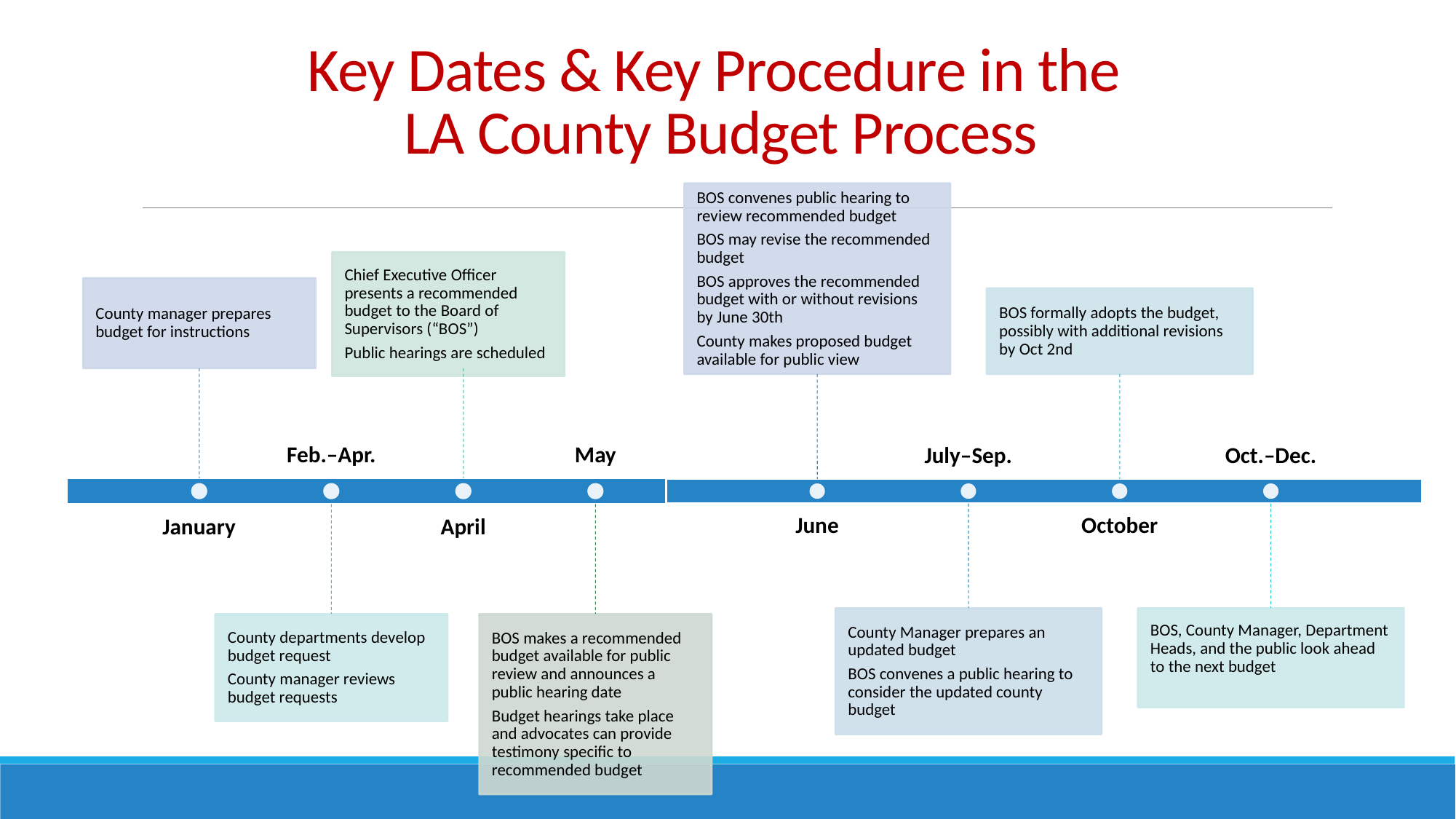

# Key Dates & Key Procedure in the LA County Budget Process
January
County manager prepares budget for instructions
Feb.–Apr.
County departments develop budget request
County manager reviews budget requests
April
Chief Executive Officer presents a recommended budget to the Board of Supervisors (“BOS”)
Public hearings are scheduled
May
BOS makes a recommended budget available for public review and announces a public hearing date
Budget hearings take place and advocates can provide testimony specific to recommended budget
June
BOS convenes public hearing to review recommended budget
BOS may revise the recommended budget
BOS approves the recommended budget with or without revisions by June 30th
County makes proposed budget available for public view
July–Sep.
County Manager prepares an updated budget
BOS convenes a public hearing to consider the updated county budget
October
BOS formally adopts the budget, possibly with additional revisions by Oct 2nd
Oct.–Dec.
BOS, County Manager, Department Heads, and the public look ahead to the next budget